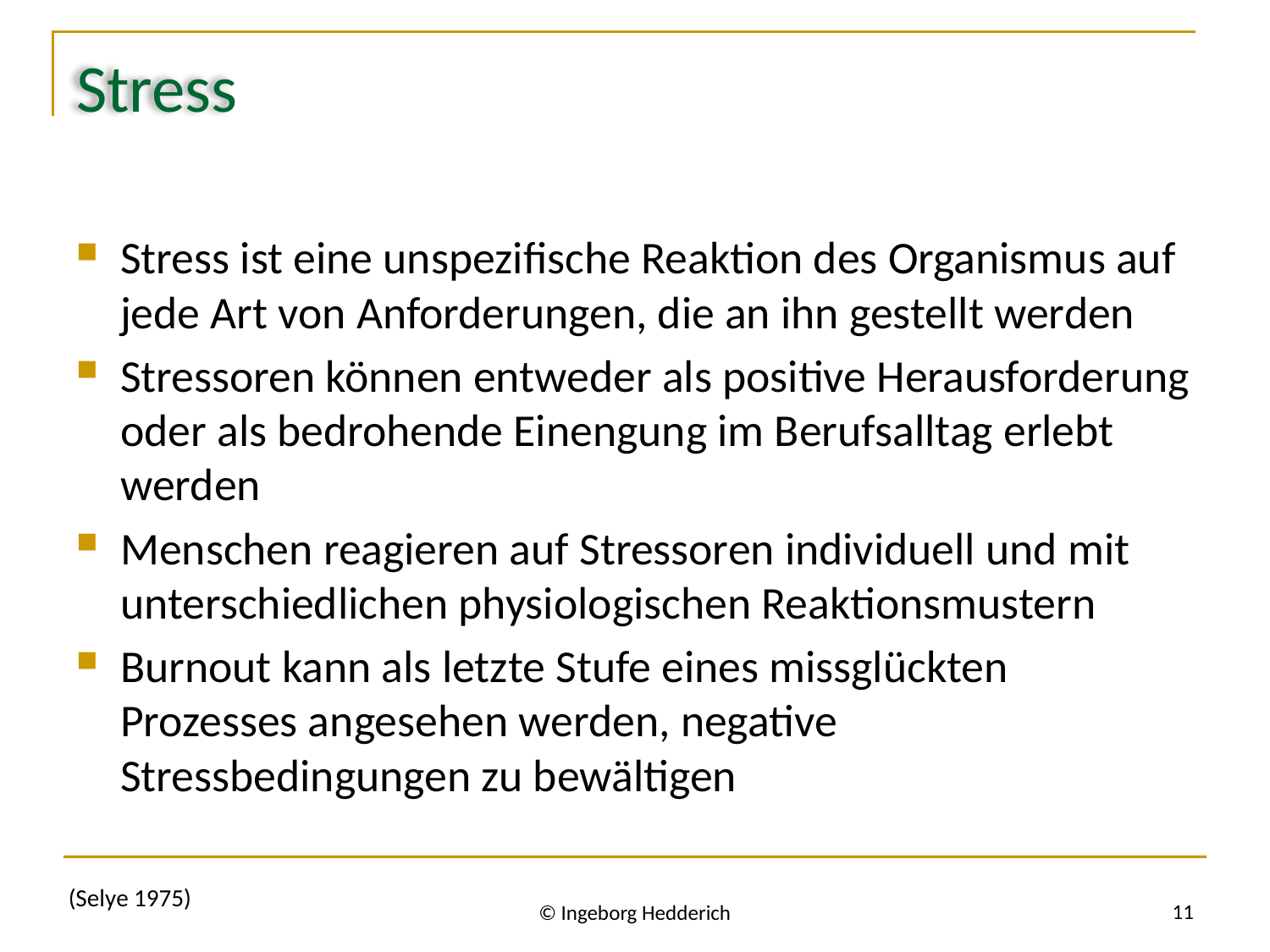

# Stress
Stress ist eine unspezifische Reaktion des Organismus auf jede Art von Anforderungen, die an ihn gestellt werden
Stressoren können entweder als positive Herausforderung oder als bedrohende Einengung im Berufsalltag erlebt werden
Menschen reagieren auf Stressoren individuell und mit unterschiedlichen physiologischen Reaktionsmustern
Burnout kann als letzte Stufe eines missglückten Prozesses angesehen werden, negative Stressbedingungen zu bewältigen
11
© Ingeborg Hedderich
(Selye 1975)